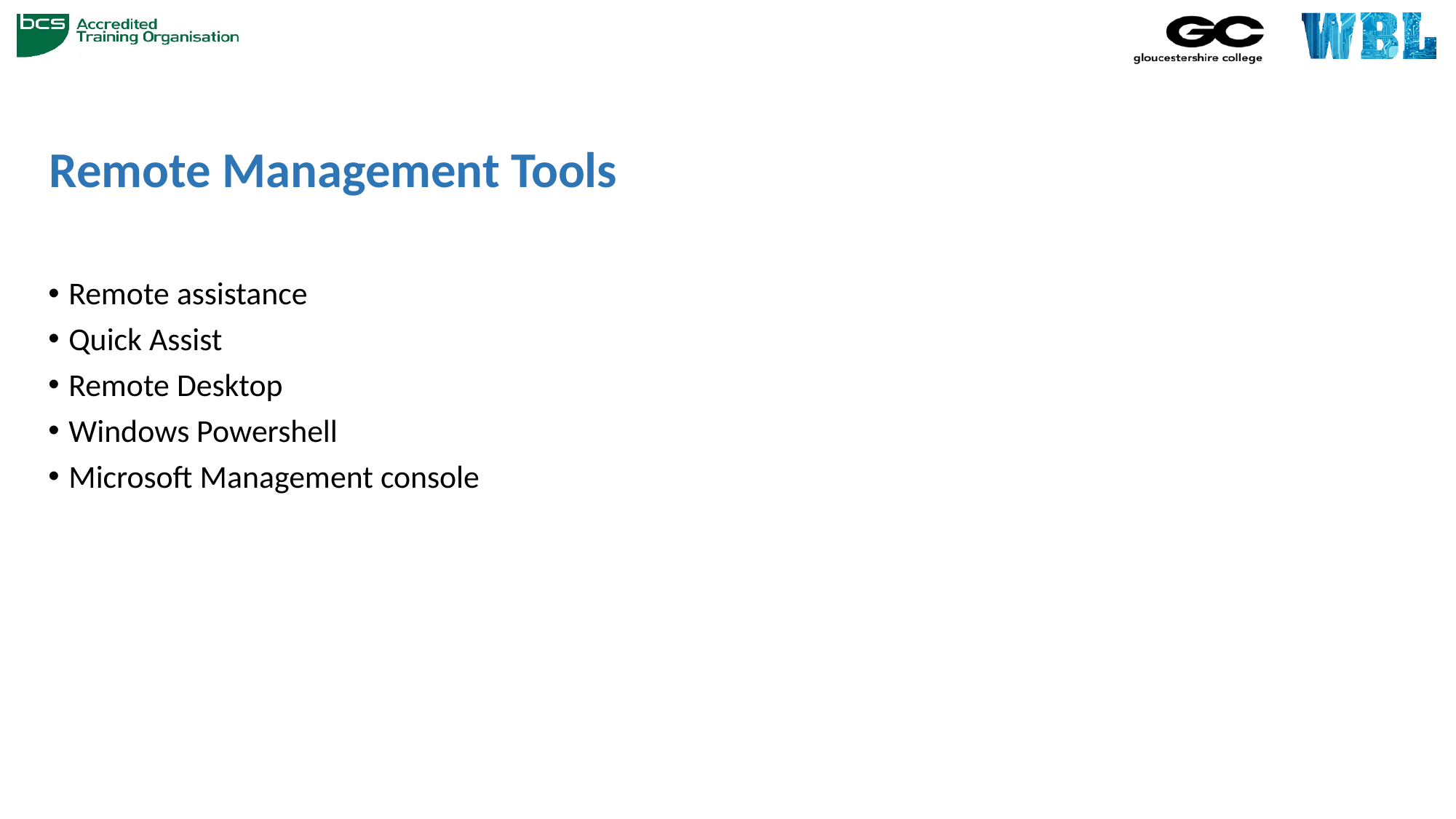

# Remote Management Tools
Remote assistance
Quick Assist
Remote Desktop
Windows Powershell
Microsoft Management console